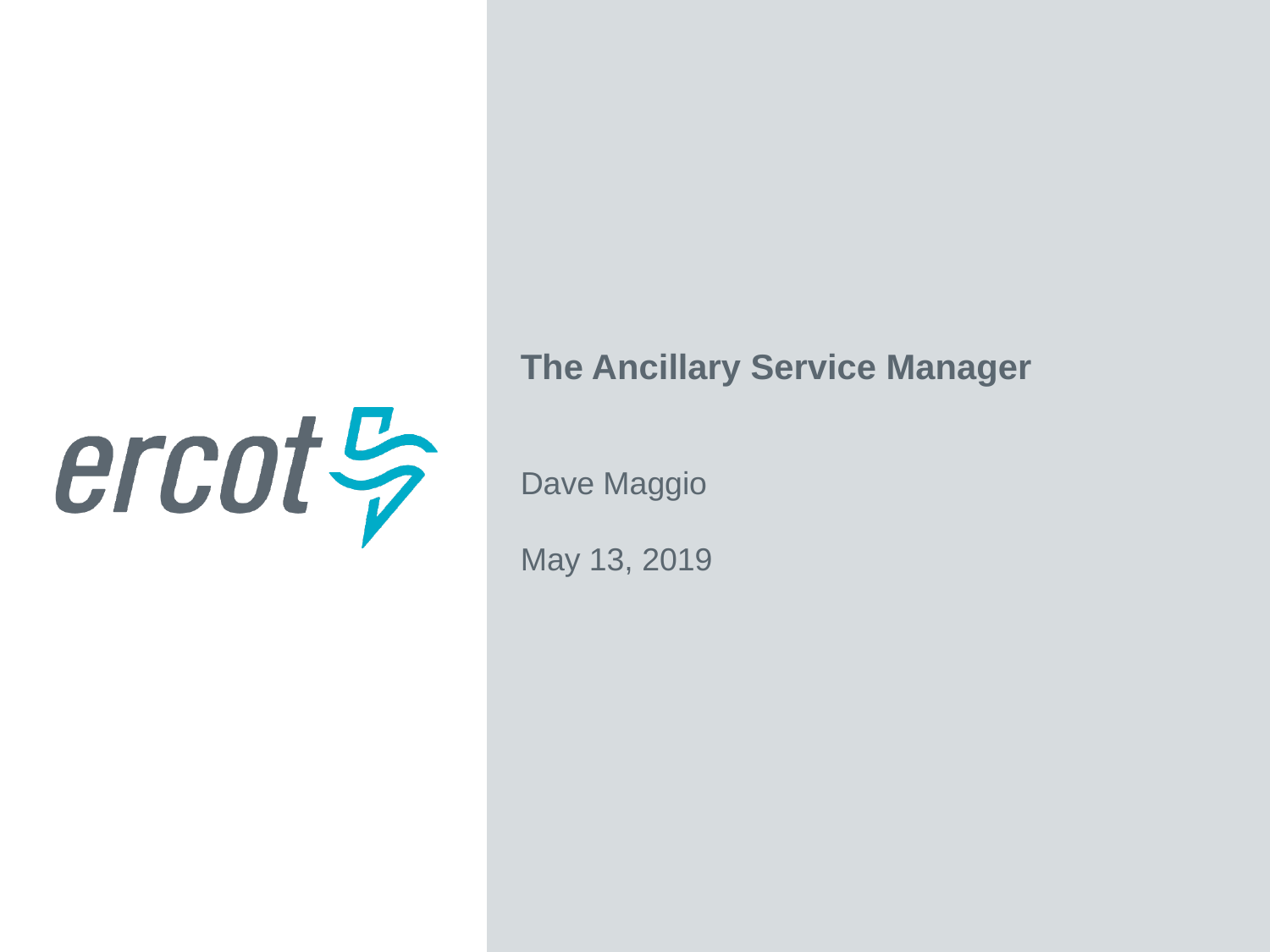

The Ancillary Service Manager

Dave Maggio

May 13, 2019